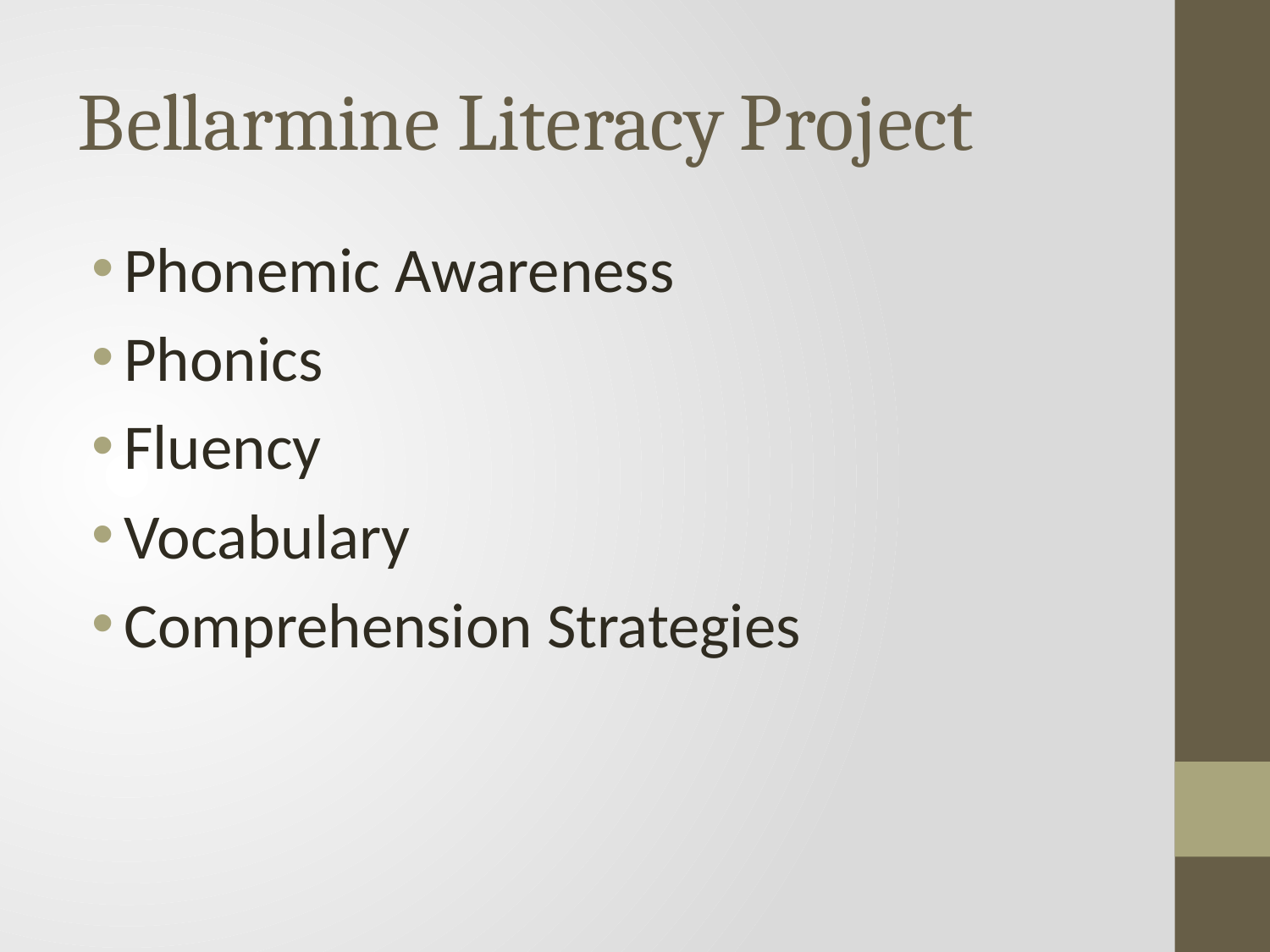

# Bellarmine Literacy Project
Phonemic Awareness
Phonics
Fluency
Vocabulary
Comprehension Strategies